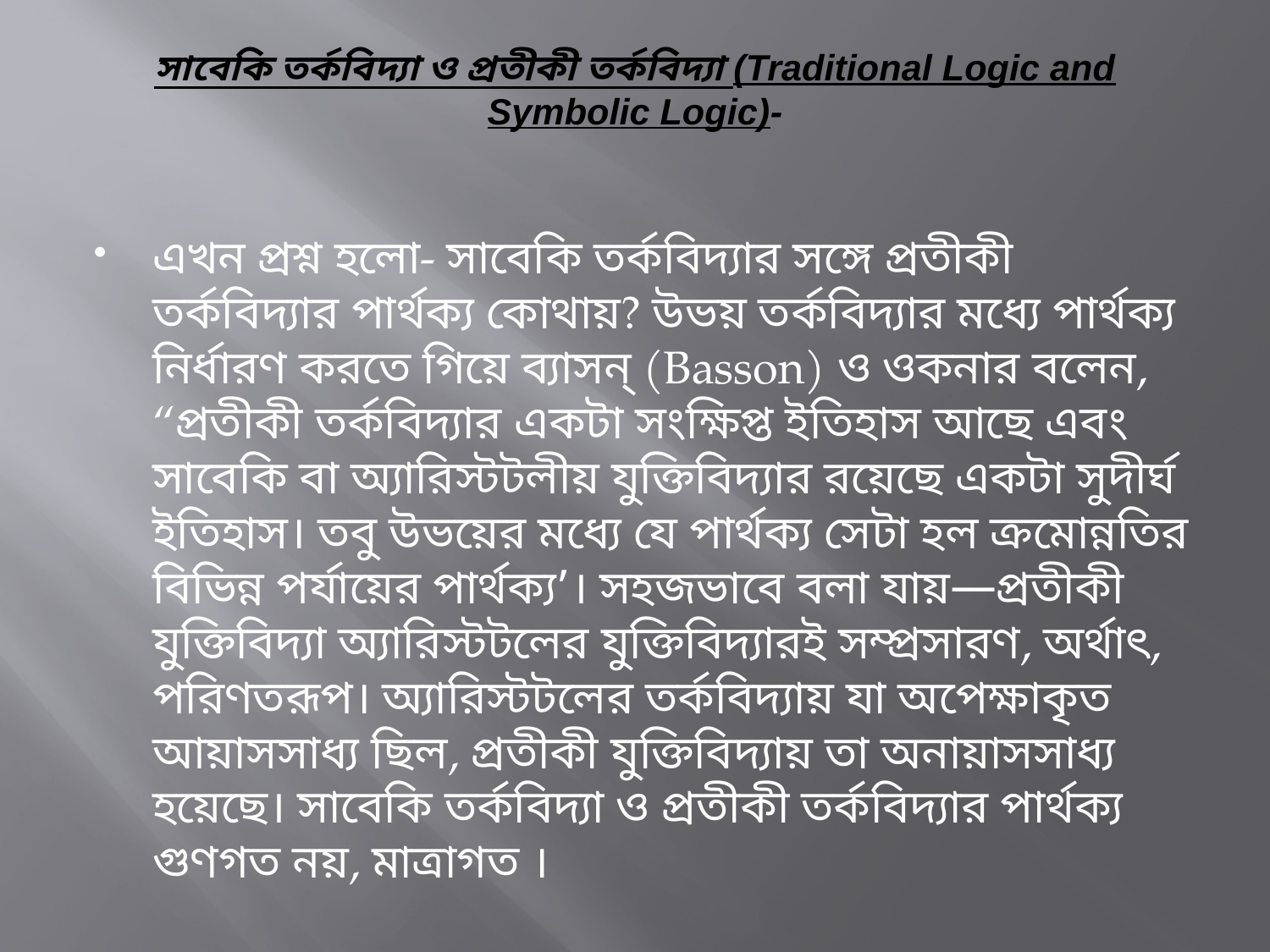

# সাবেকি তর্কবিদ্যা ও প্রতীকী তর্কবিদ্যা (Traditional Logic and Symbolic Logic)-
এখন প্রশ্ন হলো- সাবেকি তর্কবিদ্যার সঙ্গে প্রতীকী তর্কবিদ্যার পার্থক্য কোথায়? উভয় তর্কবিদ্যার মধ্যে পার্থক্য নির্ধারণ করতে গিয়ে ব্যাসন্ (Basson) ও ওকনার বলেন, “প্রতীকী তর্কবিদ্যার একটা সংক্ষিপ্ত ইতিহাস আছে এবং সাবেকি বা অ্যারিস্টটলীয় যুক্তিবিদ্যার রয়েছে একটা সুদীর্ঘ ইতিহাস। তবু উভয়ের মধ্যে যে পার্থক্য সেটা হল ক্রমােন্নতির বিভিন্ন পর্যায়ের পার্থক্য’। সহজভাবে বলা যায়—প্রতীকী যুক্তিবিদ্যা অ্যারিস্টটলের যুক্তিবিদ্যারই সম্প্রসারণ, অর্থাৎ, পরিণতরূপ। অ্যারিস্টটলের তর্কবিদ্যায় যা অপেক্ষাকৃত আয়াসসাধ্য ছিল, প্রতীকী যুক্তিবিদ্যায় তা অনায়াসসাধ্য হয়েছে। সাবেকি তর্কবিদ্যা ও প্রতীকী তর্কবিদ্যার পার্থক্য গুণগত নয়, মাত্রাগত ।